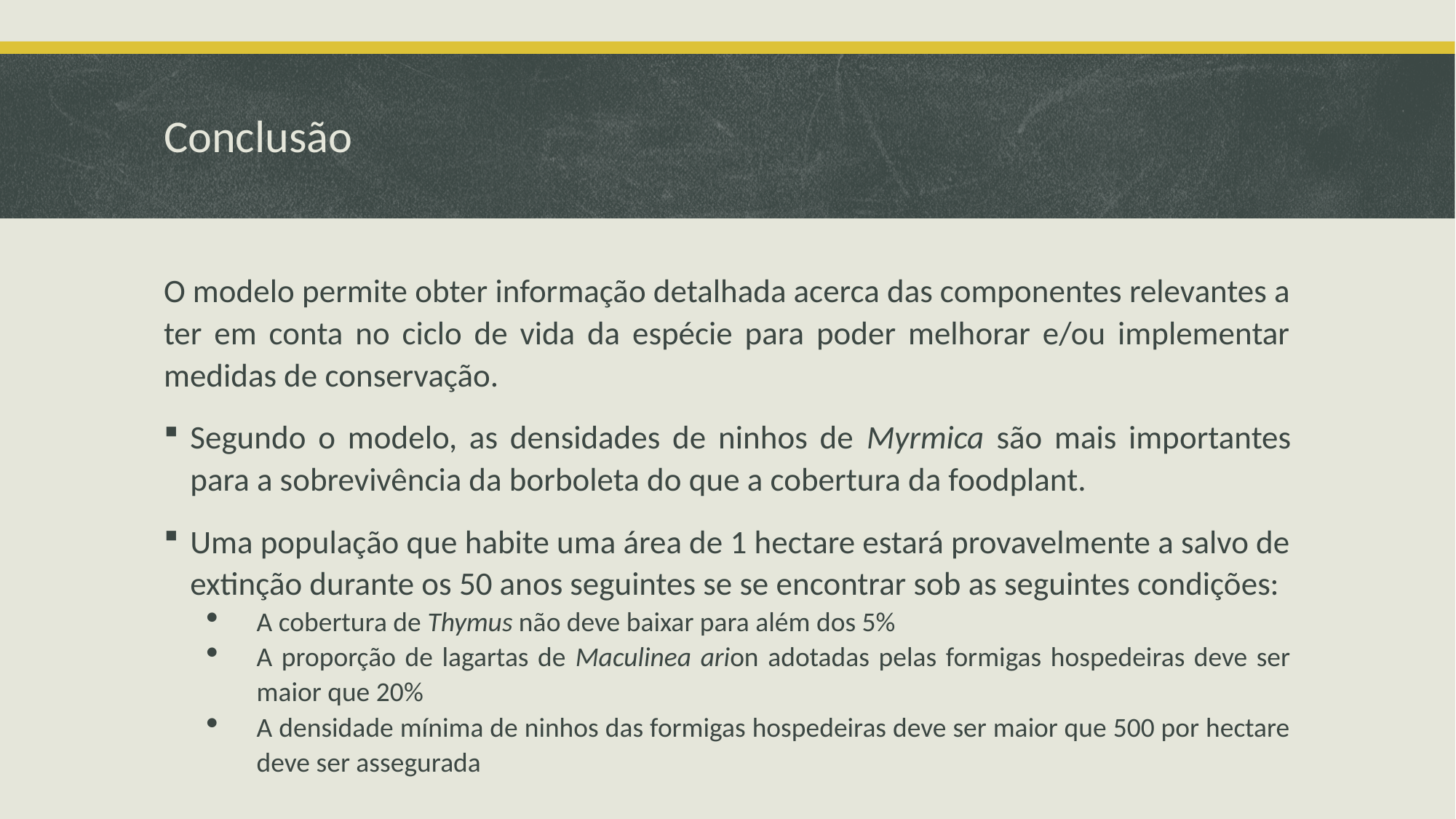

# Conclusão
O modelo permite obter informação detalhada acerca das componentes relevantes a ter em conta no ciclo de vida da espécie para poder melhorar e/ou implementar medidas de conservação.
Segundo o modelo, as densidades de ninhos de Myrmica são mais importantes para a sobrevivência da borboleta do que a cobertura da foodplant.
Uma população que habite uma área de 1 hectare estará provavelmente a salvo de extinção durante os 50 anos seguintes se se encontrar sob as seguintes condições:
A cobertura de Thymus não deve baixar para além dos 5%
A proporção de lagartas de Maculinea arion adotadas pelas formigas hospedeiras deve ser maior que 20%
A densidade mínima de ninhos das formigas hospedeiras deve ser maior que 500 por hectare deve ser assegurada